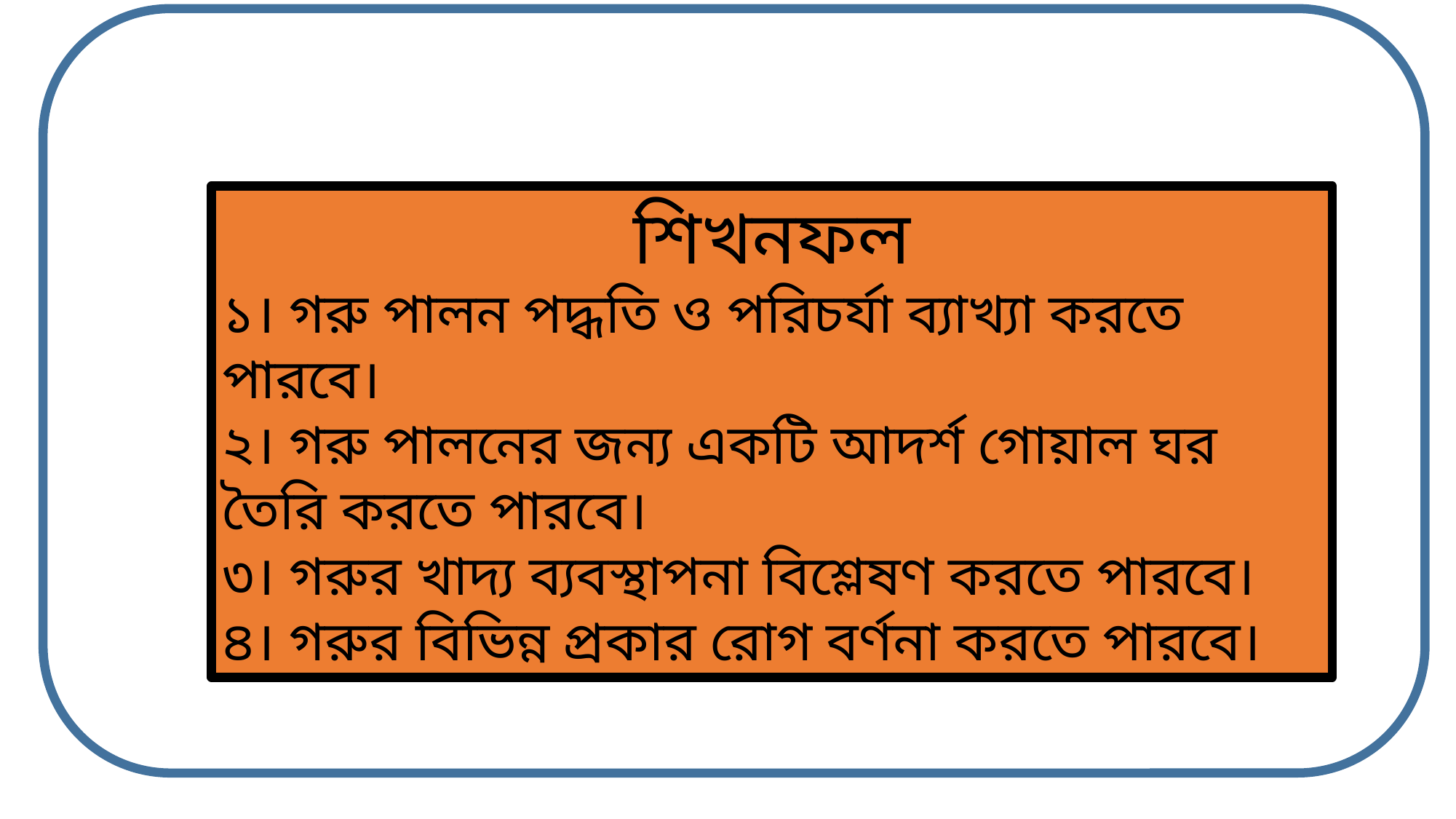

শিখনফল
১। গরু পালন পদ্ধতি ও পরিচর্যা ব্যাখ্যা করতে পারবে।
২। গরু পালনের জন্য একটি আদর্শ গোয়াল ঘর তৈরি করতে পারবে।
৩। গরুর খাদ্য ব্যবস্থাপনা বিশ্লেষণ করতে পারবে।
৪। গরুর বিভিন্ন প্রকার রোগ বর্ণনা করতে পারবে।